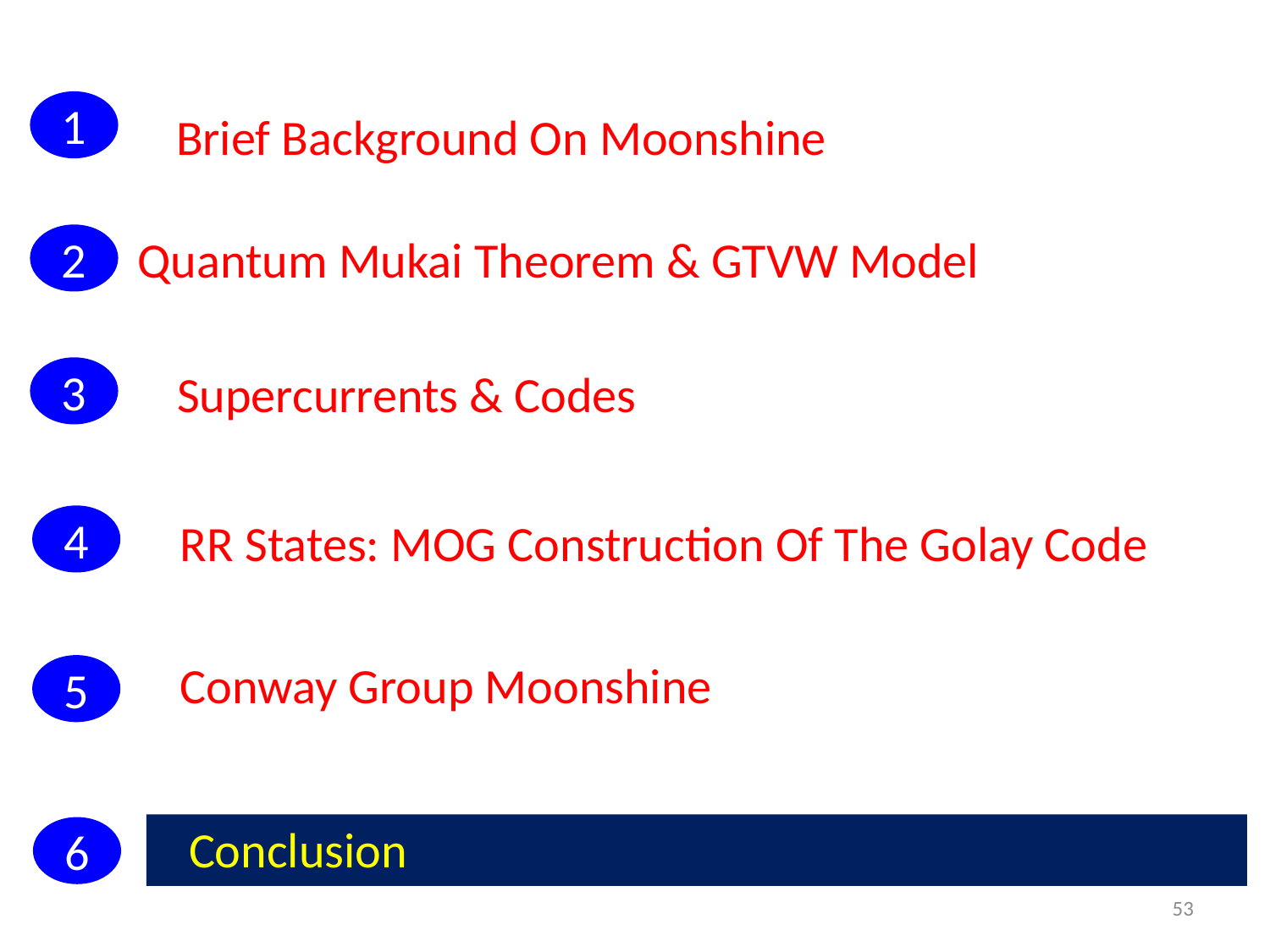

1
Brief Background On Moonshine
Quantum Mukai Theorem & GTVW Model
2
Supercurrents & Codes
3
RR States: MOG Construction Of The Golay Code
4
Conway Group Moonshine
5
Conclusion

6
53